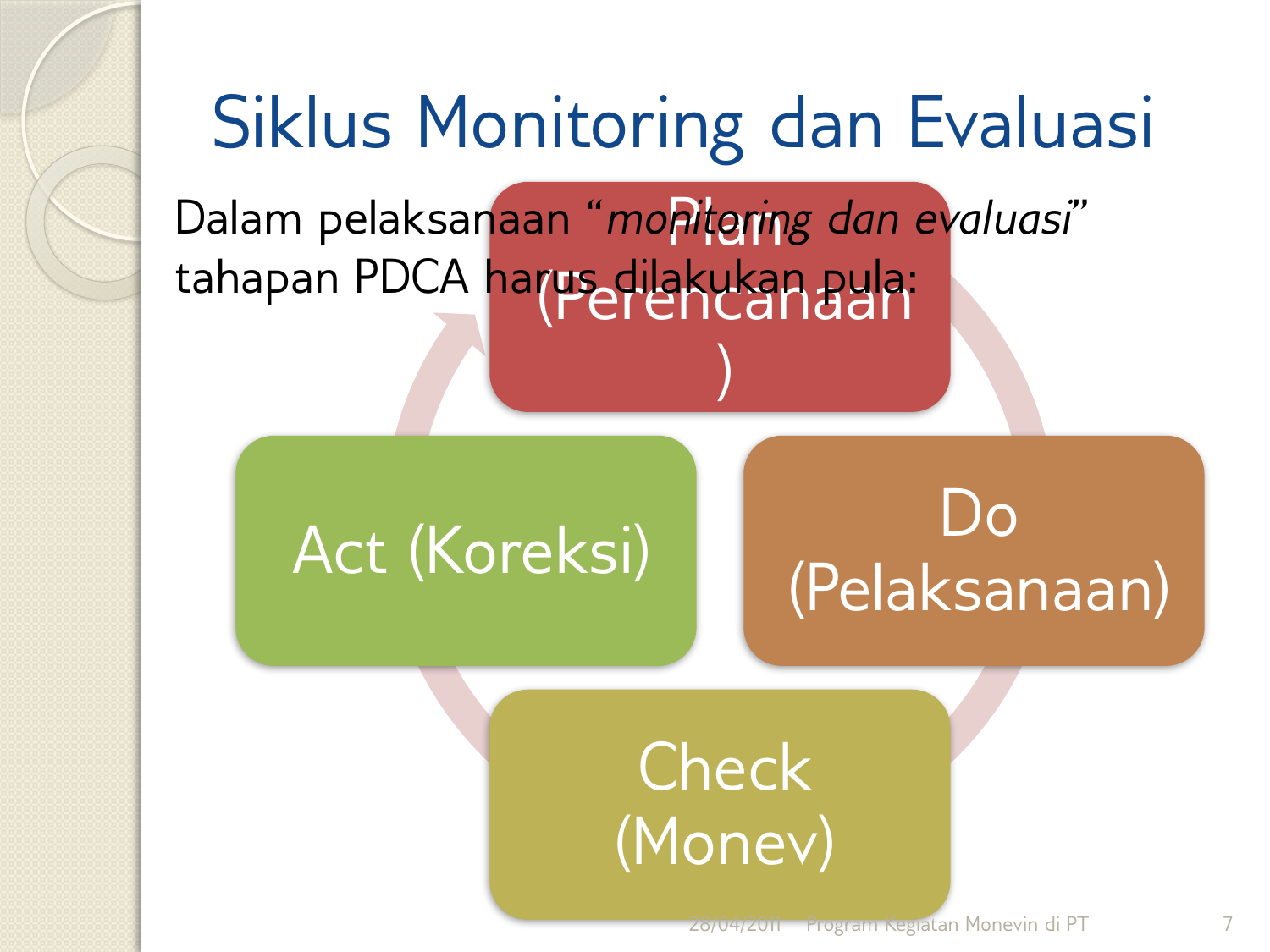

# Siklus Monitoring dan Evaluasi
Dalam pelaksanaan “monitoring dan evaluasi” tahapan PDCA harus dilakukan pula:
Plan (Perencanaan)
Do (Pelaksanaan)
Check (Monev)
Act (Koreksi)
28/04/2011
Program Kegiatan Monevin di PT
7